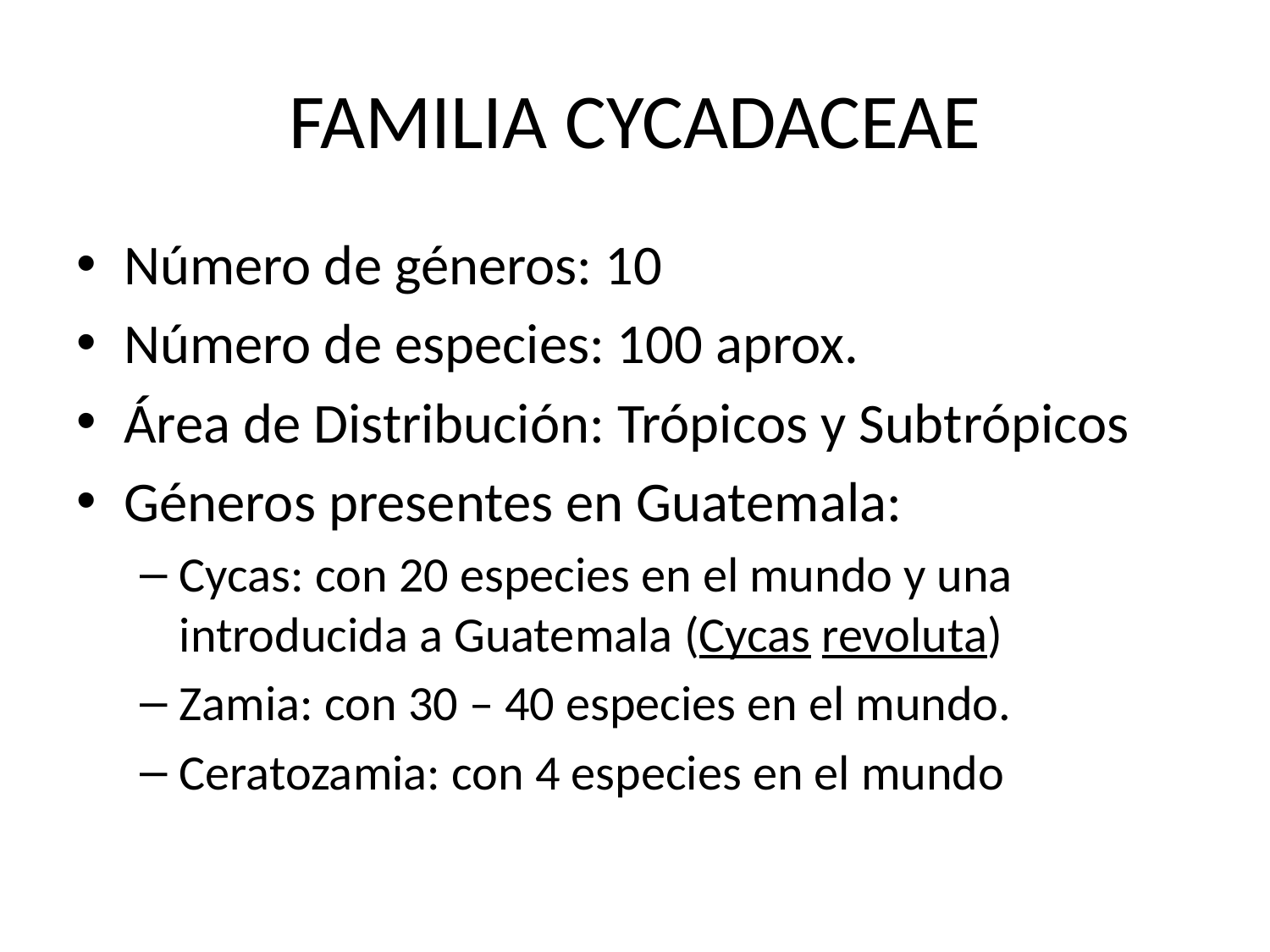

# FAMILIA CYCADACEAE
Número de géneros: 10
Número de especies: 100 aprox.
Área de Distribución: Trópicos y Subtrópicos
Géneros presentes en Guatemala:
Cycas: con 20 especies en el mundo y una introducida a Guatemala (Cycas revoluta)
Zamia: con 30 – 40 especies en el mundo.
Ceratozamia: con 4 especies en el mundo